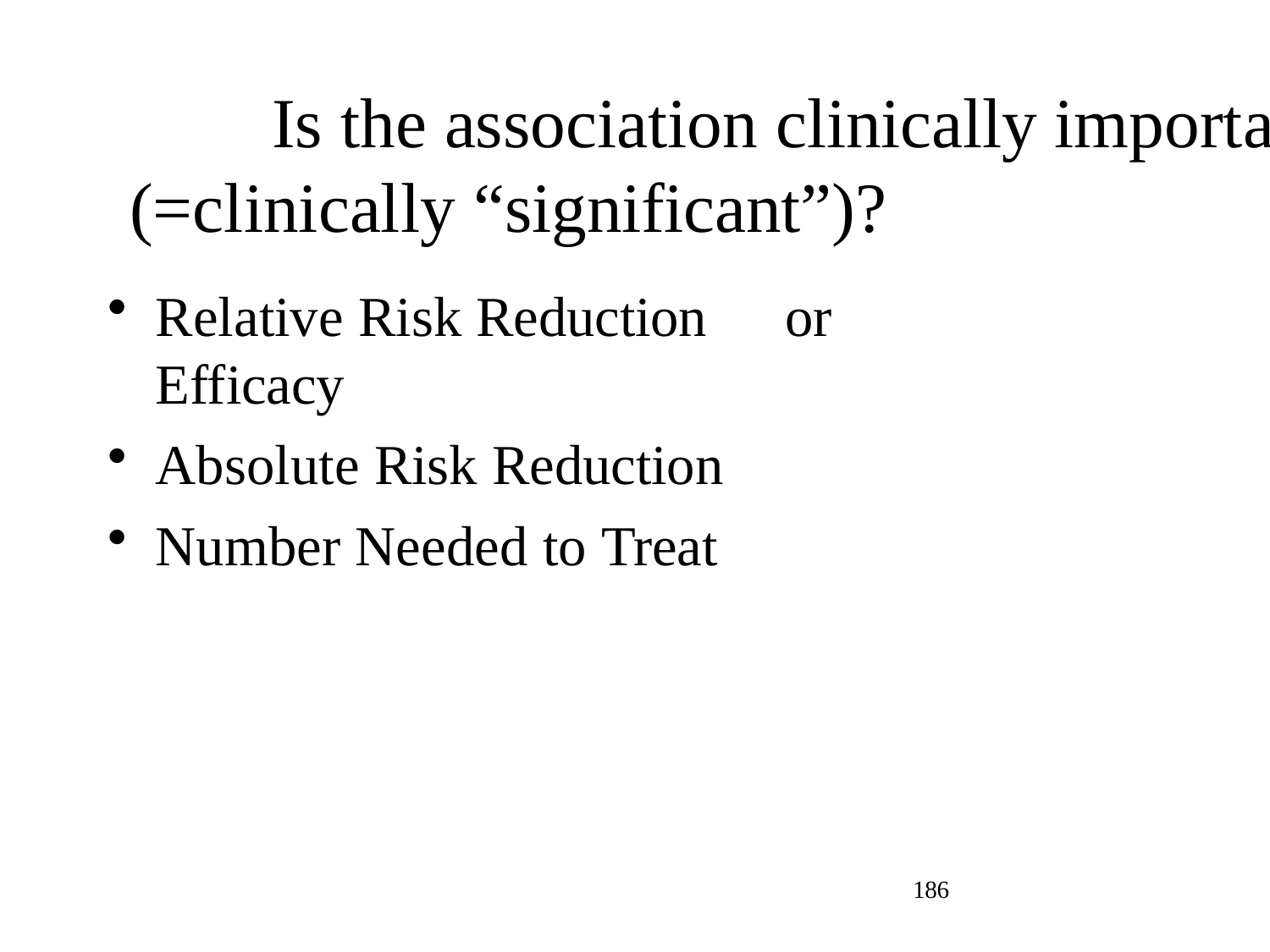

# Is the association clinically important (=clinically “significant”)?
Relative Risk Reduction	or Efficacy
Absolute Risk Reduction
Number Needed to Treat
186